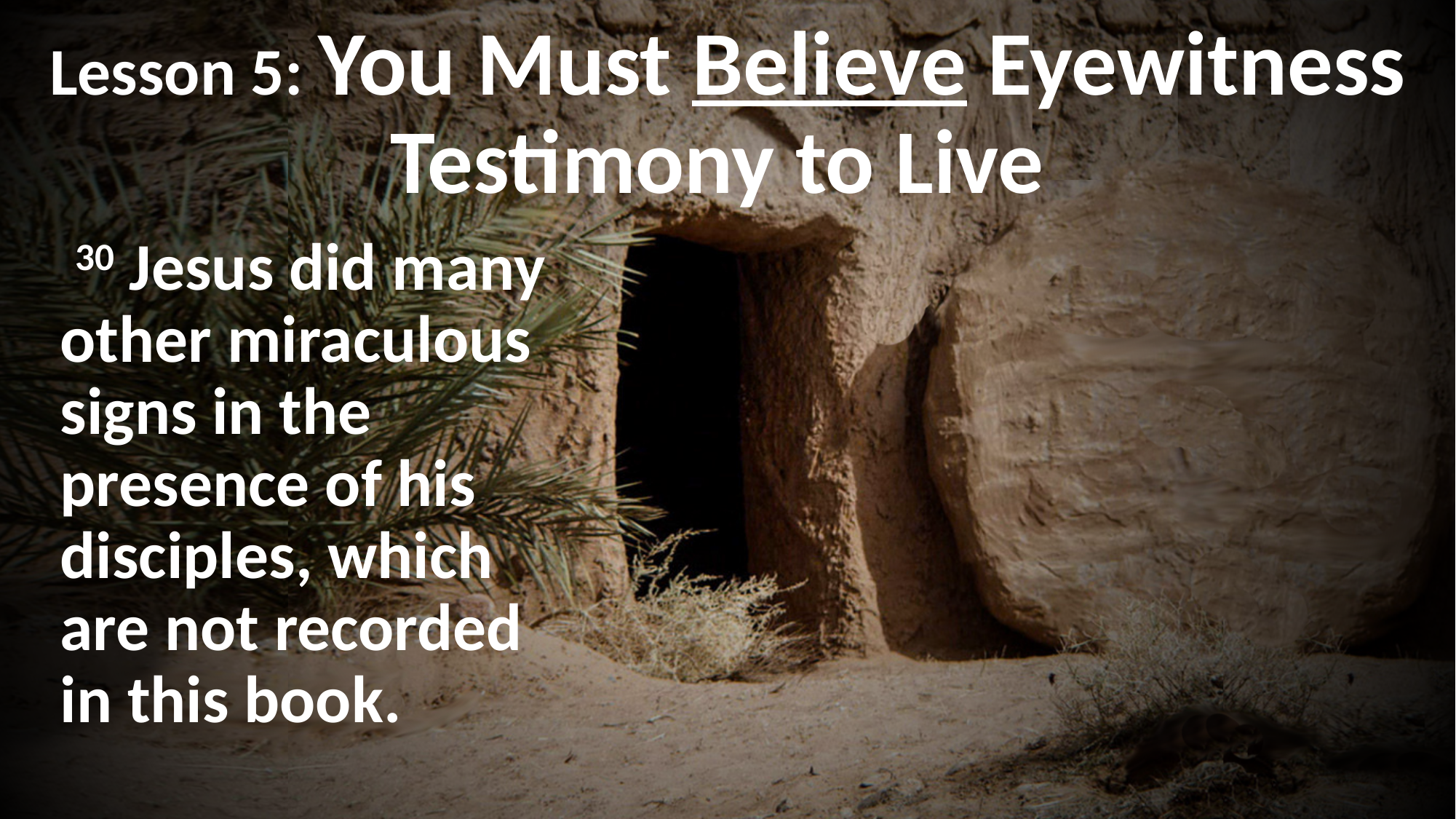

# Lesson 5: You Must Believe Eyewitness Testimony to Live
 30 Jesus did many other miraculous signs in the presence of his disciples, which
are not recorded
in this book.